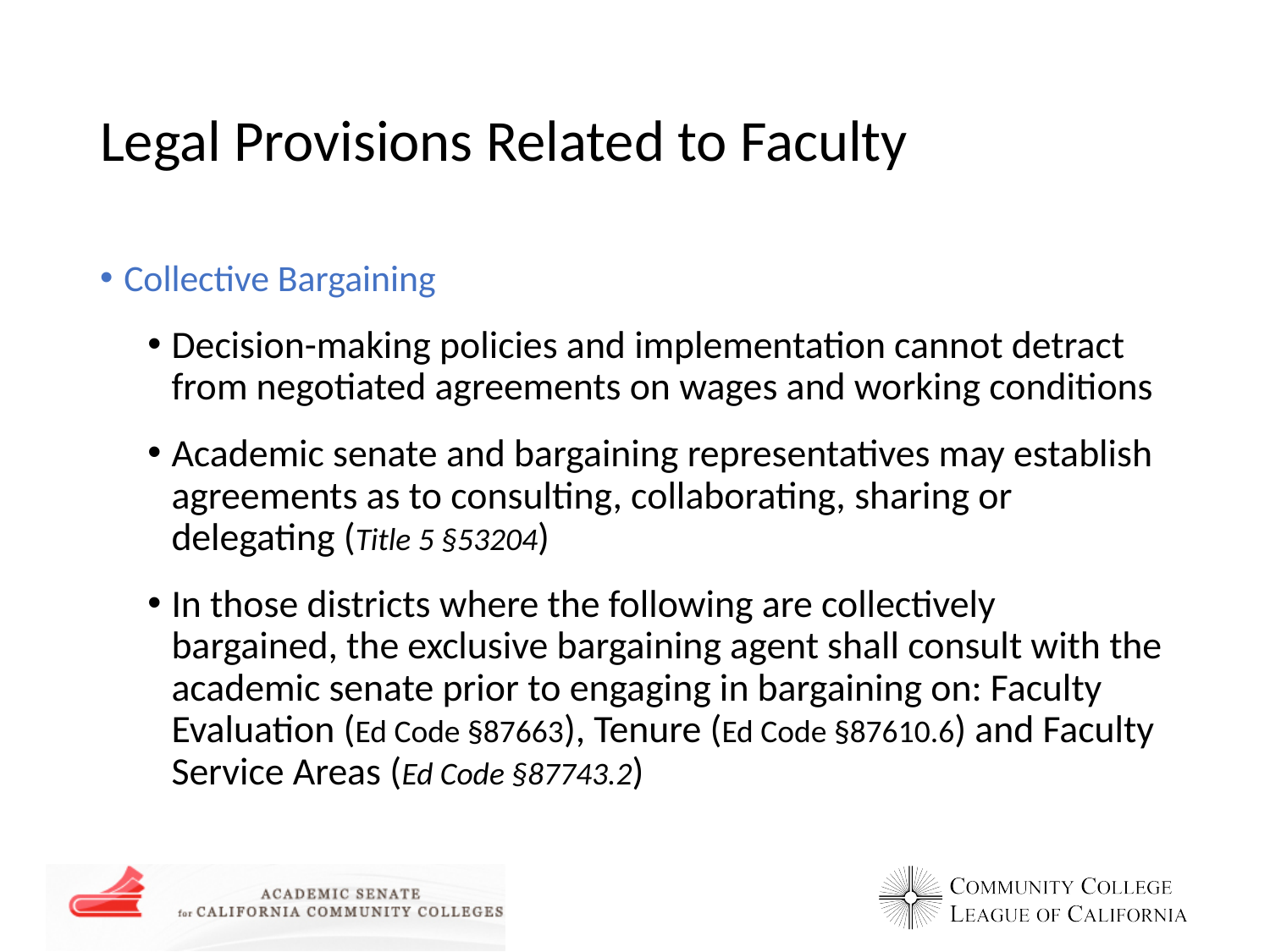

# Legal Provisions Related to Faculty
Collective Bargaining
Decision-making policies and implementation cannot detract from negotiated agreements on wages and working conditions
Academic senate and bargaining representatives may establish agreements as to consulting, collaborating, sharing or delegating (Title 5 §53204)
In those districts where the following are collectively bargained, the exclusive bargaining agent shall consult with the academic senate prior to engaging in bargaining on: Faculty Evaluation (Ed Code §87663), Tenure (Ed Code §87610.6) and Faculty Service Areas (Ed Code §87743.2)